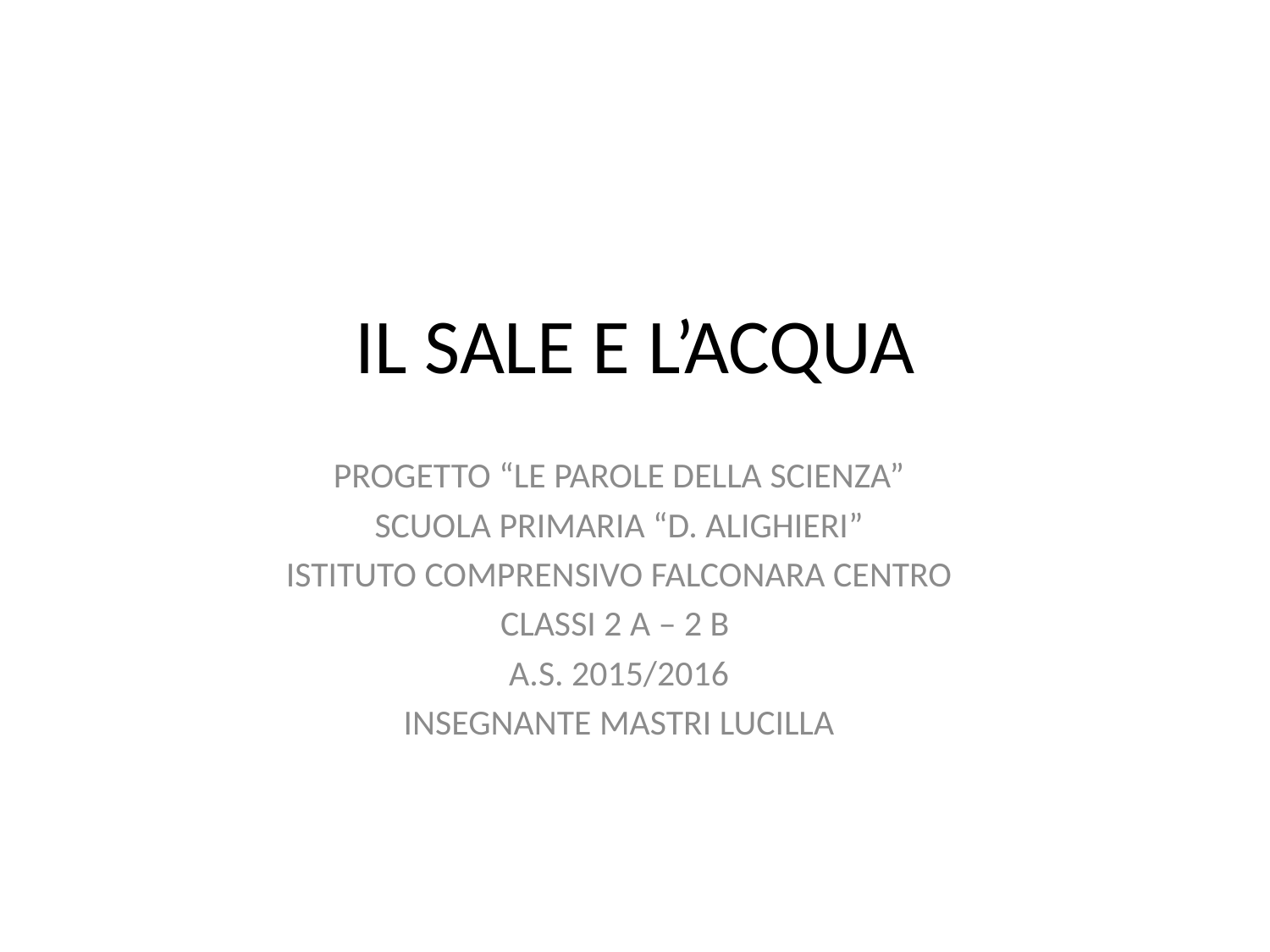

# IL SALE E L’ACQUA
PROGETTO “LE PAROLE DELLA SCIENZA”
SCUOLA PRIMARIA “D. ALIGHIERI”
ISTITUTO COMPRENSIVO FALCONARA CENTRO
CLASSI 2 A – 2 B
A.S. 2015/2016
INSEGNANTE MASTRI LUCILLA